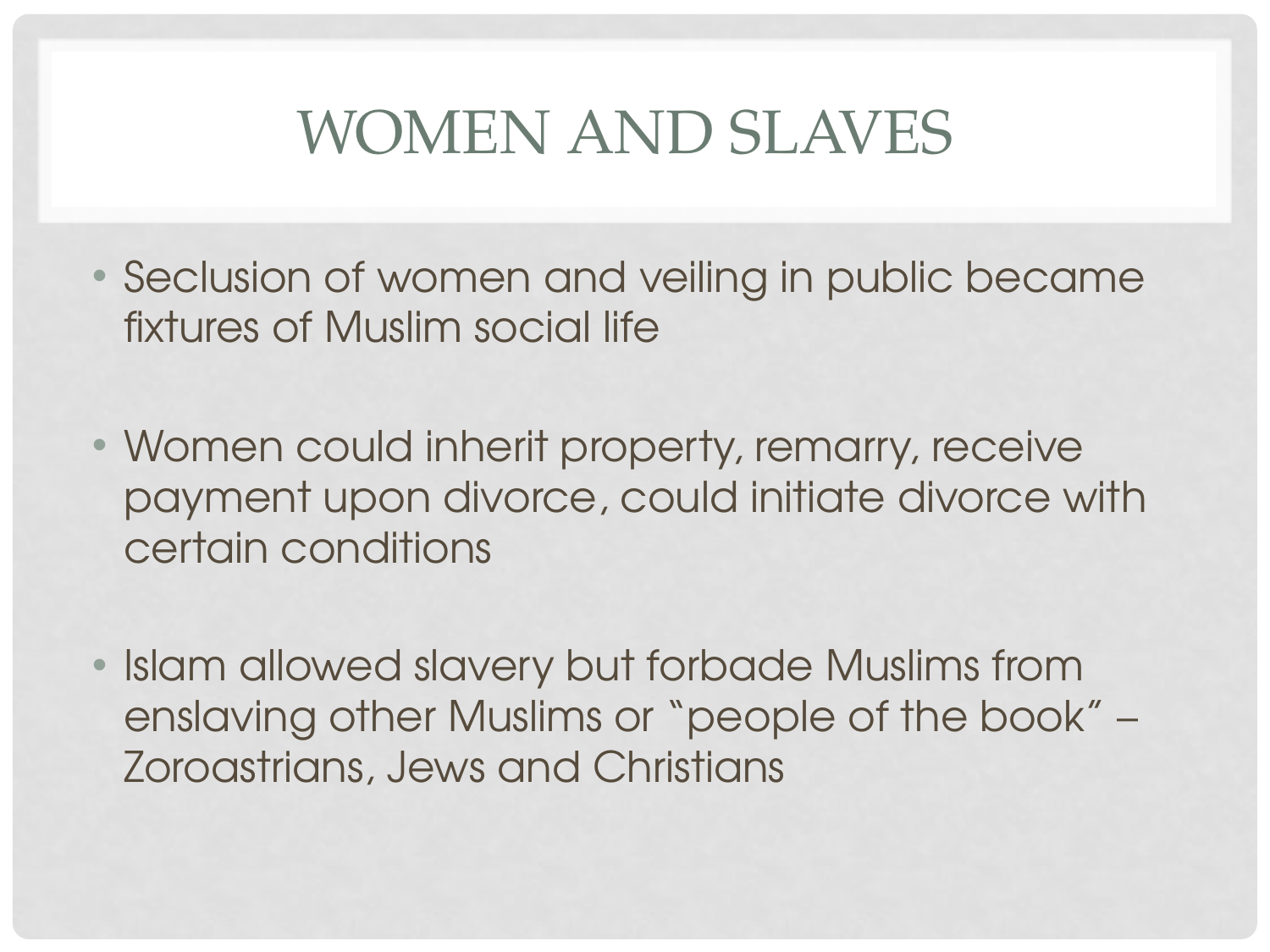

# Women and Slaves
Seclusion of women and veiling in public became fixtures of Muslim social life

Women could inherit property, remarry, receive payment upon divorce, could initiate divorce with certain conditions

Islam allowed slavery but forbade Muslims from enslaving other Muslims or “people of the book” – Zoroastrians, Jews and Christians